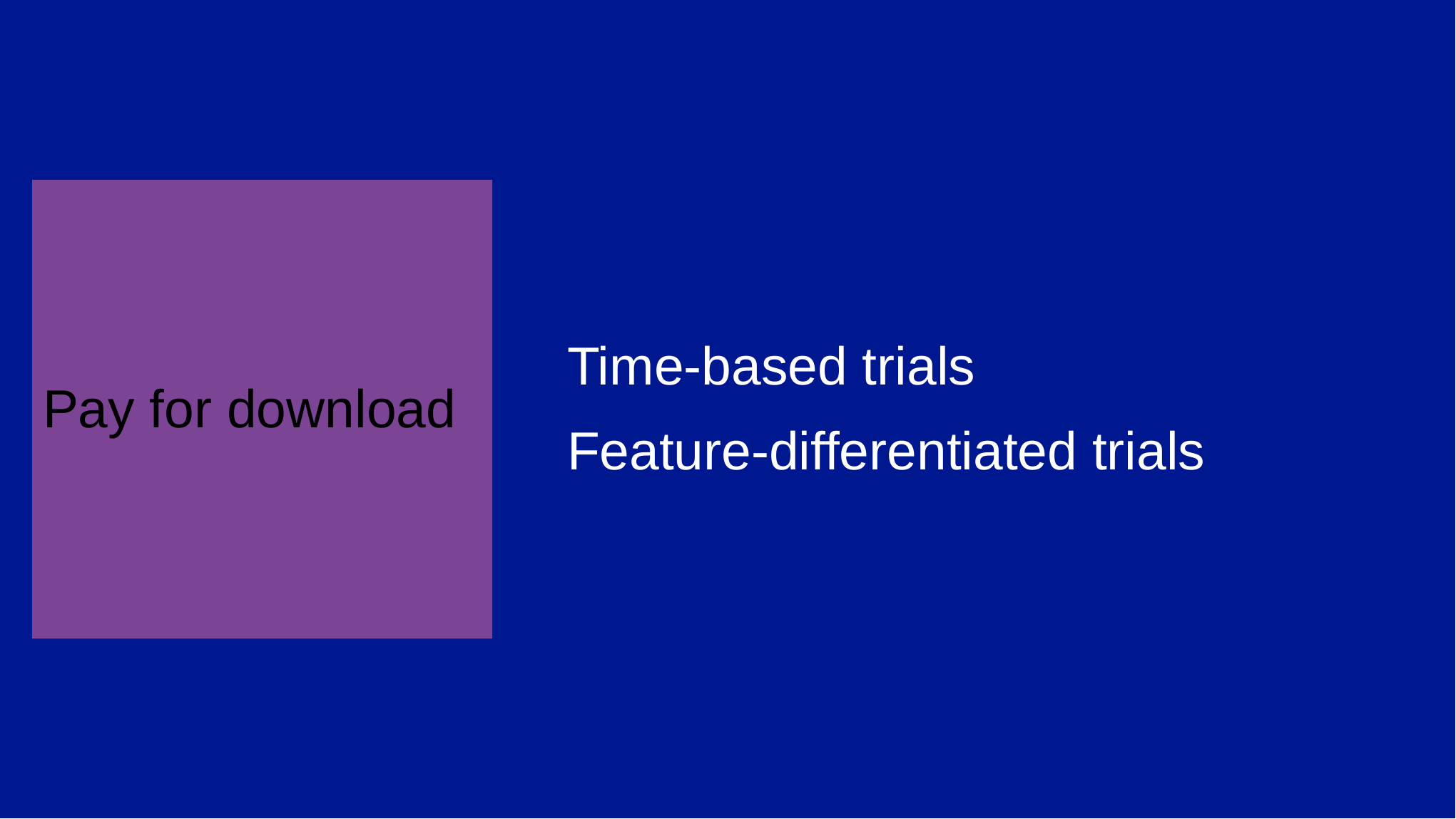

# Pay for download
Time-based trials
Feature-differentiated trials